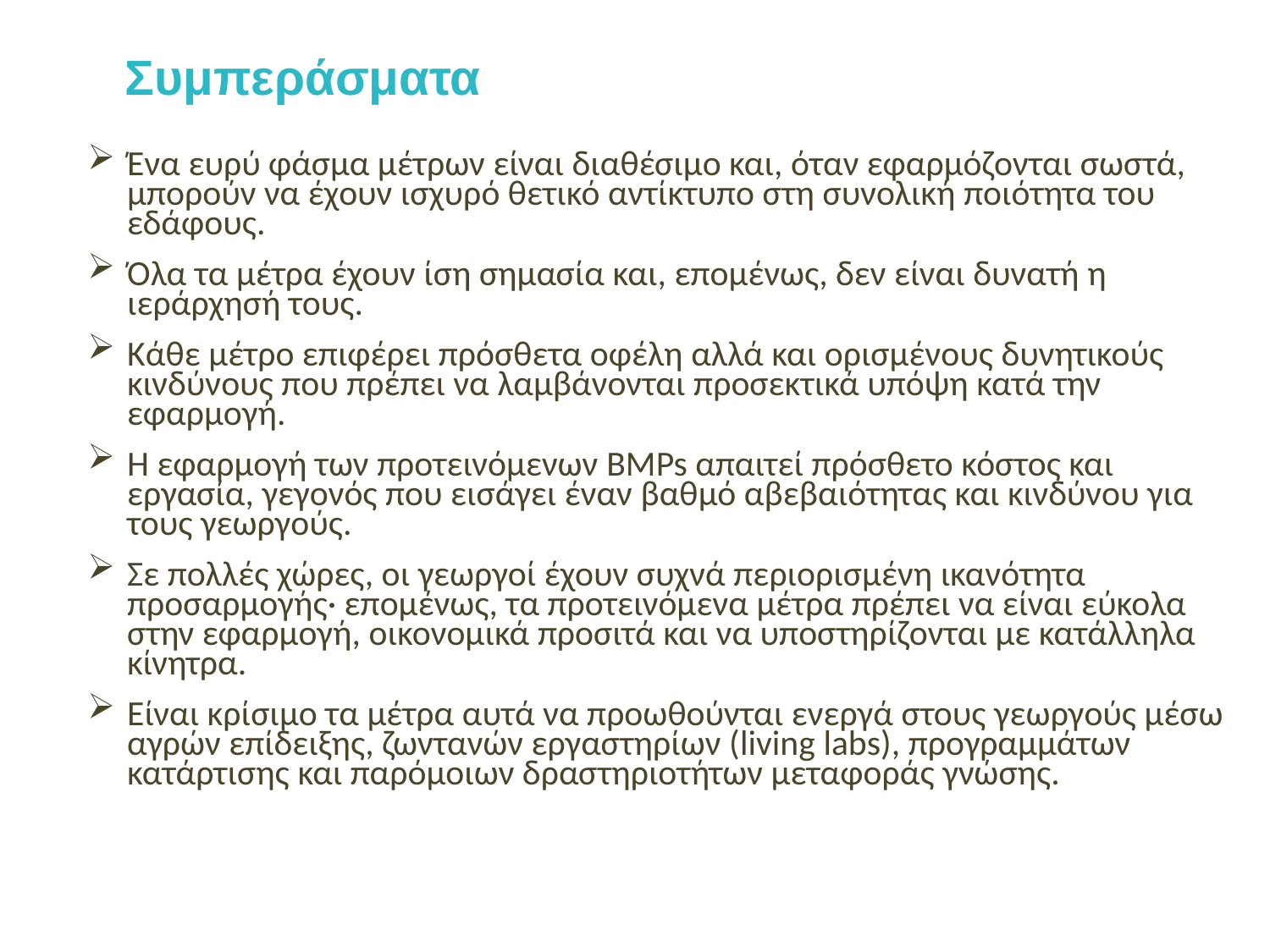

# Συμπεράσματα
Ένα ευρύ φάσμα μέτρων είναι διαθέσιμο και, όταν εφαρμόζονται σωστά, μπορούν να έχουν ισχυρό θετικό αντίκτυπο στη συνολική ποιότητα του εδάφους.
Όλα τα μέτρα έχουν ίση σημασία και, επομένως, δεν είναι δυνατή η ιεράρχησή τους.
Κάθε μέτρο επιφέρει πρόσθετα οφέλη αλλά και ορισμένους δυνητικούς κινδύνους που πρέπει να λαμβάνονται προσεκτικά υπόψη κατά την εφαρμογή.
Η εφαρμογή των προτεινόμενων BMPs απαιτεί πρόσθετο κόστος και εργασία, γεγονός που εισάγει έναν βαθμό αβεβαιότητας και κινδύνου για τους γεωργούς.
Σε πολλές χώρες, οι γεωργοί έχουν συχνά περιορισμένη ικανότητα προσαρμογής· επομένως, τα προτεινόμενα μέτρα πρέπει να είναι εύκολα στην εφαρμογή, οικονομικά προσιτά και να υποστηρίζονται με κατάλληλα κίνητρα.
Είναι κρίσιμο τα μέτρα αυτά να προωθούνται ενεργά στους γεωργούς μέσω αγρών επίδειξης, ζωντανών εργαστηρίων (living labs), προγραμμάτων κατάρτισης και παρόμοιων δραστηριοτήτων μεταφοράς γνώσης.